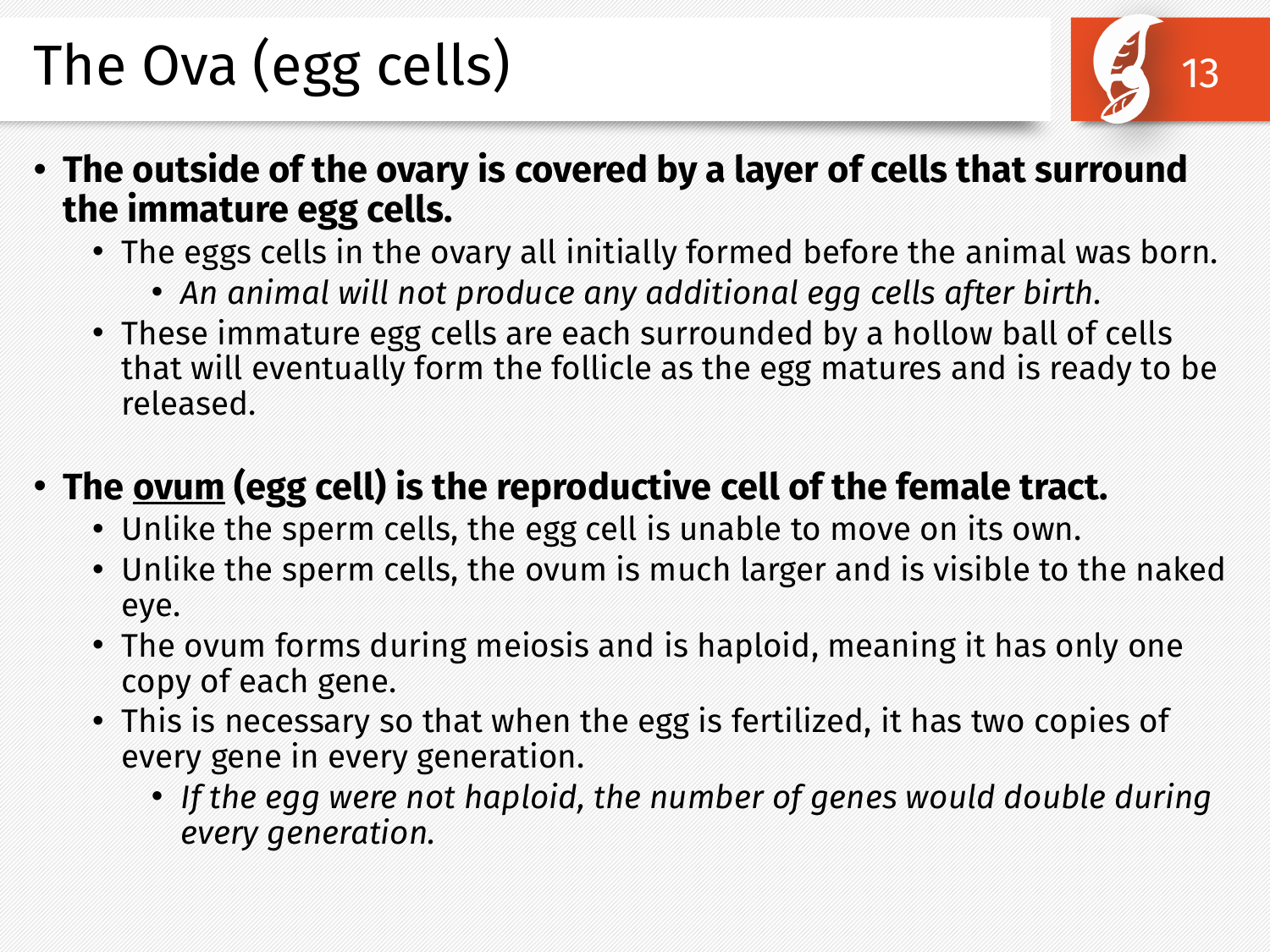

# The Ova (egg cells)
The outside of the ovary is covered by a layer of cells that surround the immature egg cells.
The eggs cells in the ovary all initially formed before the animal was born.
An animal will not produce any additional egg cells after birth.
These immature egg cells are each surrounded by a hollow ball of cells that will eventually form the follicle as the egg matures and is ready to be released.
The ovum (egg cell) is the reproductive cell of the female tract.
Unlike the sperm cells, the egg cell is unable to move on its own.
Unlike the sperm cells, the ovum is much larger and is visible to the naked eye.
The ovum forms during meiosis and is haploid, meaning it has only one copy of each gene.
This is necessary so that when the egg is fertilized, it has two copies of every gene in every generation.
If the egg were not haploid, the number of genes would double during every generation.